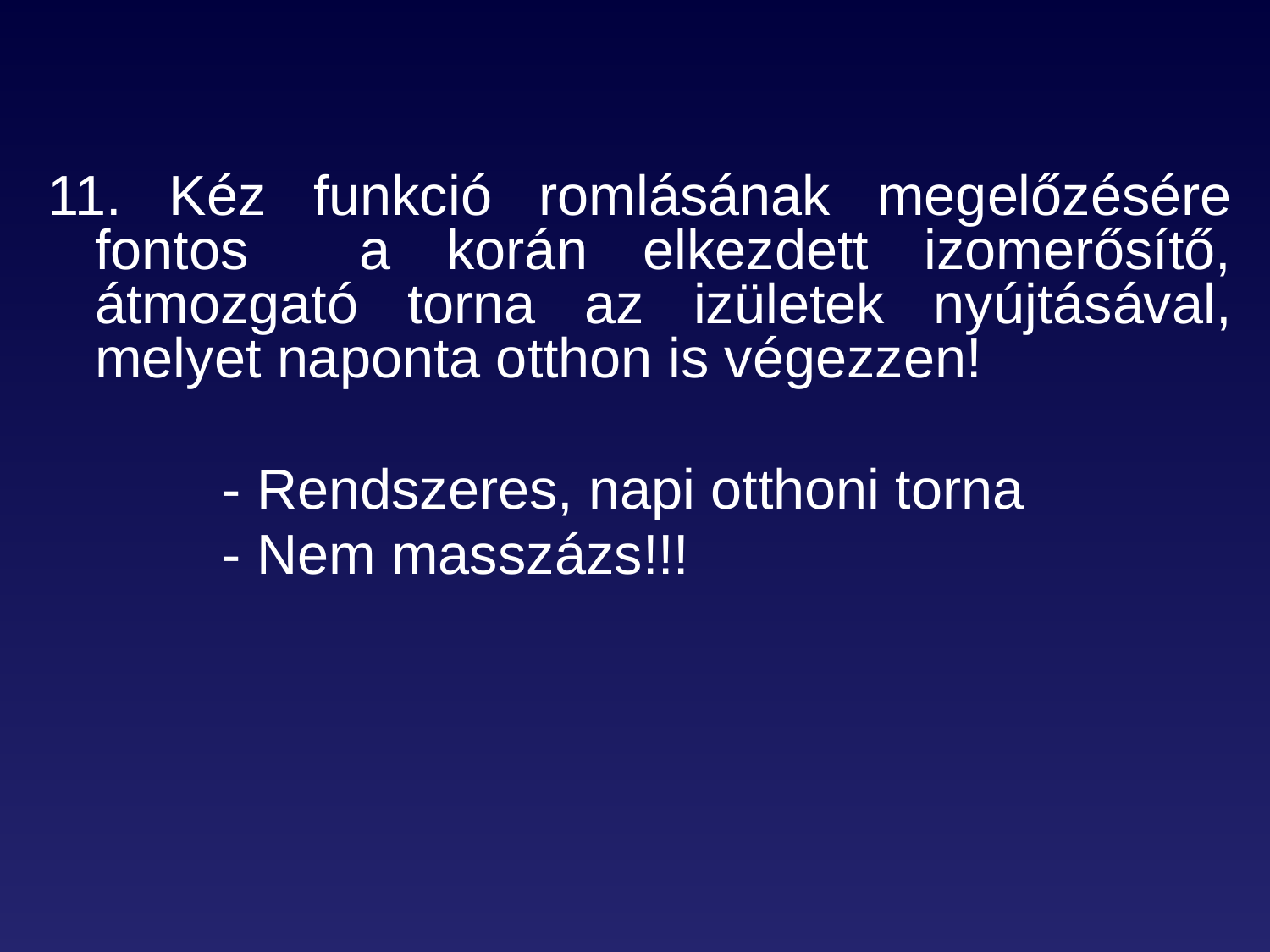

#
11. Kéz funkció romlásának megelőzésére fontos  a korán elkezdett izomerősítő, átmozgató torna az izületek nyújtásával, melyet naponta otthon is végezzen!

		- Rendszeres, napi otthoni torna
		- Nem masszázs!!!